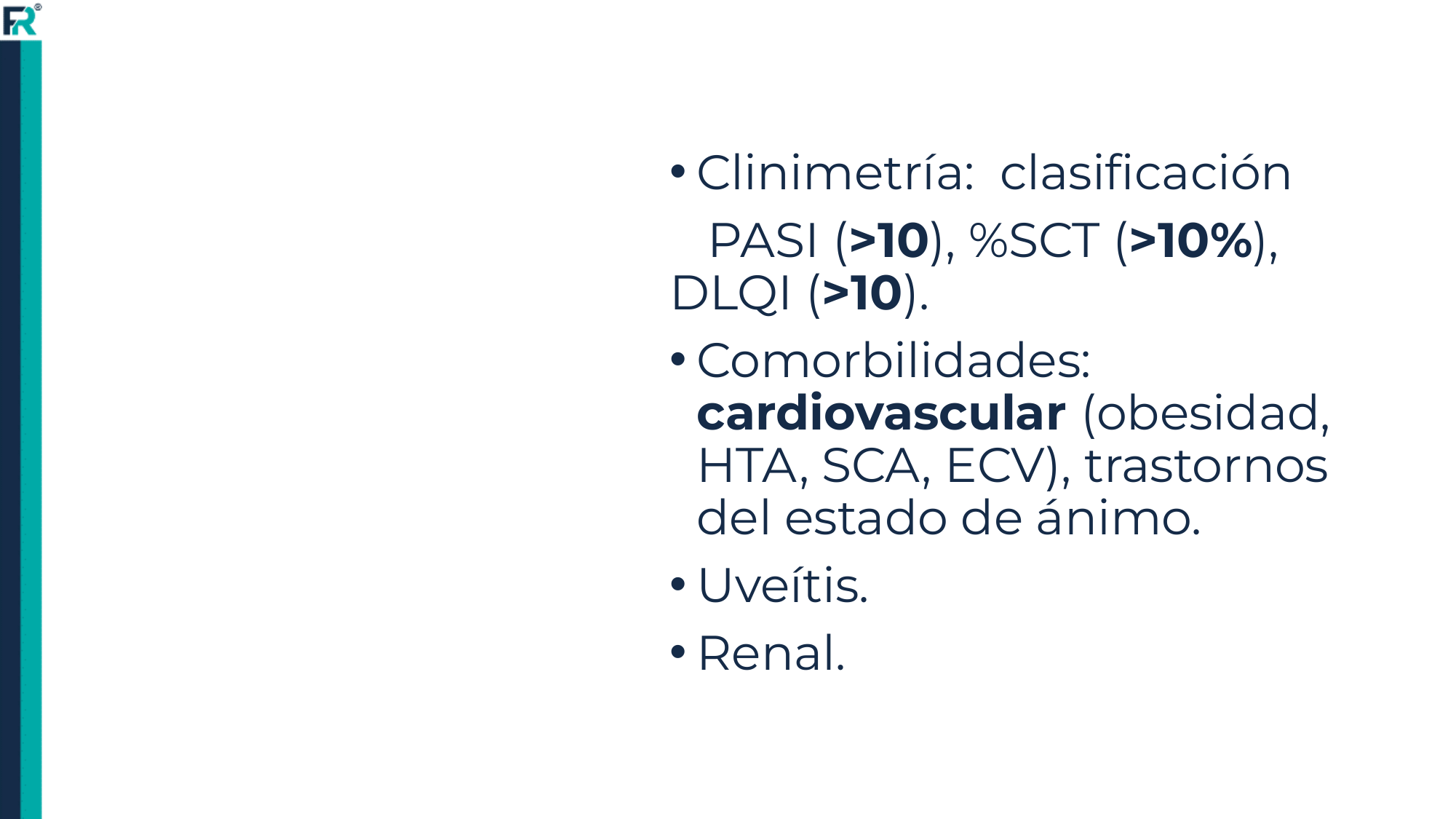

Clinimetría:  clasificación
   PASI (>10), %SCT (>10%), DLQI (>10).
Comorbilidades: cardiovascular (obesidad, HTA, SCA, ECV), trastornos del estado de ánimo.
Uveítis.
Renal.